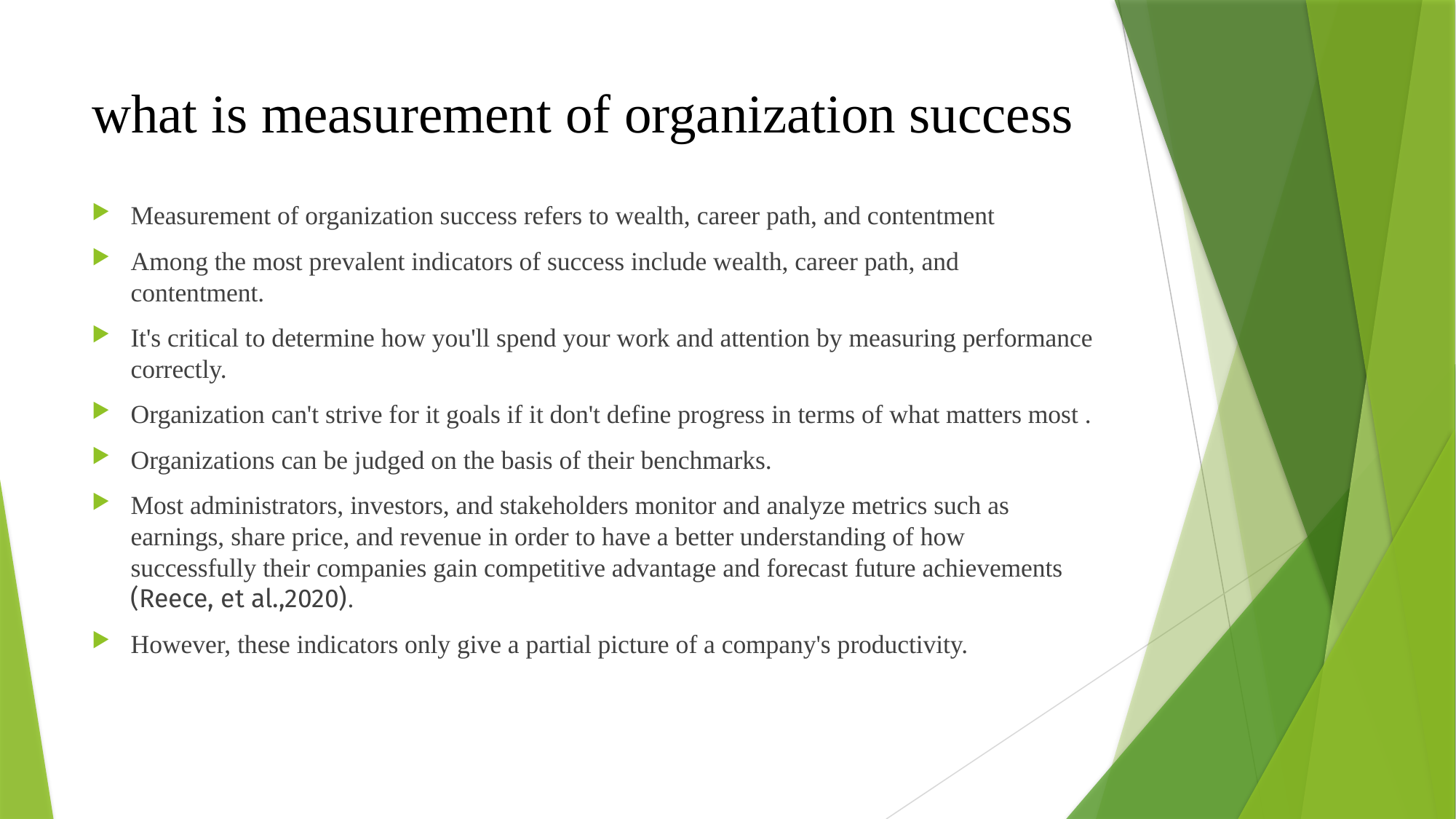

# what is measurement of organization success
Measurement of organization success refers to wealth, career path, and contentment
Among the most prevalent indicators of success include wealth, career path, and contentment.
It's critical to determine how you'll spend your work and attention by measuring performance correctly.
Organization can't strive for it goals if it don't define progress in terms of what matters most .
Organizations can be judged on the basis of their benchmarks.
Most administrators, investors, and stakeholders monitor and analyze metrics such as earnings, share price, and revenue in order to have a better understanding of how successfully their companies gain competitive advantage and forecast future achievements (Reece, et al.,2020).
However, these indicators only give a partial picture of a company's productivity.